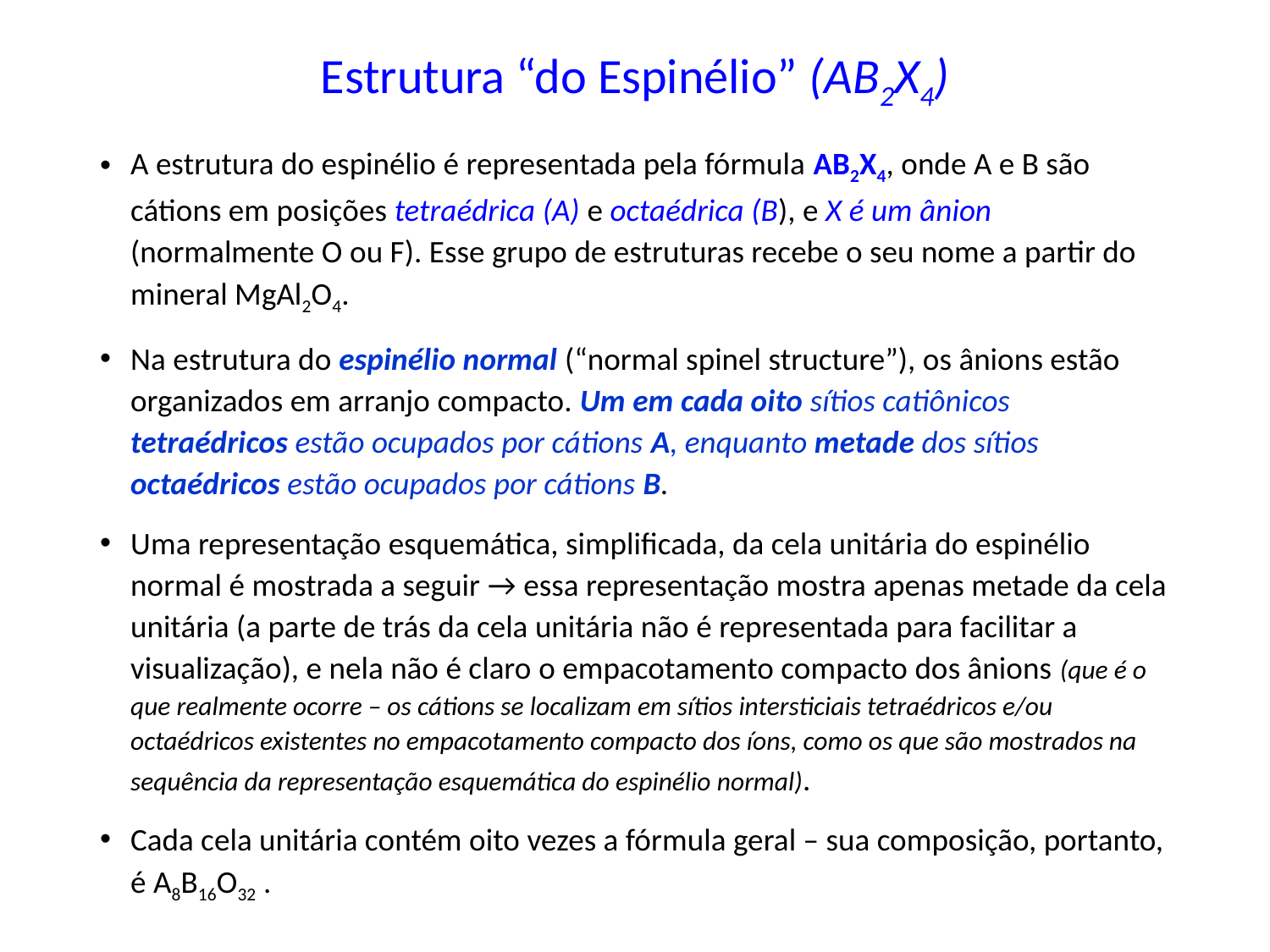

Estrutura “do Espinélio” (AB2X4)
A estrutura do espinélio é representada pela fórmula AB2X4, onde A e B são cátions em posições tetraédrica (A) e octaédrica (B), e X é um ânion (normalmente O ou F). Esse grupo de estruturas recebe o seu nome a partir do mineral MgAl2O4.
Na estrutura do espinélio normal (“normal spinel structure”), os ânions estão organizados em arranjo compacto. Um em cada oito sítios catiônicos tetraédricos estão ocupados por cátions A, enquanto metade dos sítios octaédricos estão ocupados por cátions B.
Uma representação esquemática, simplificada, da cela unitária do espinélio normal é mostrada a seguir → essa representação mostra apenas metade da cela unitária (a parte de trás da cela unitária não é representada para facilitar a visualização), e nela não é claro o empacotamento compacto dos ânions (que é o que realmente ocorre – os cátions se localizam em sítios intersticiais tetraédricos e/ou octaédricos existentes no empacotamento compacto dos íons, como os que são mostrados na sequência da representação esquemática do espinélio normal).
Cada cela unitária contém oito vezes a fórmula geral – sua composição, portanto, é A8B16O32 .